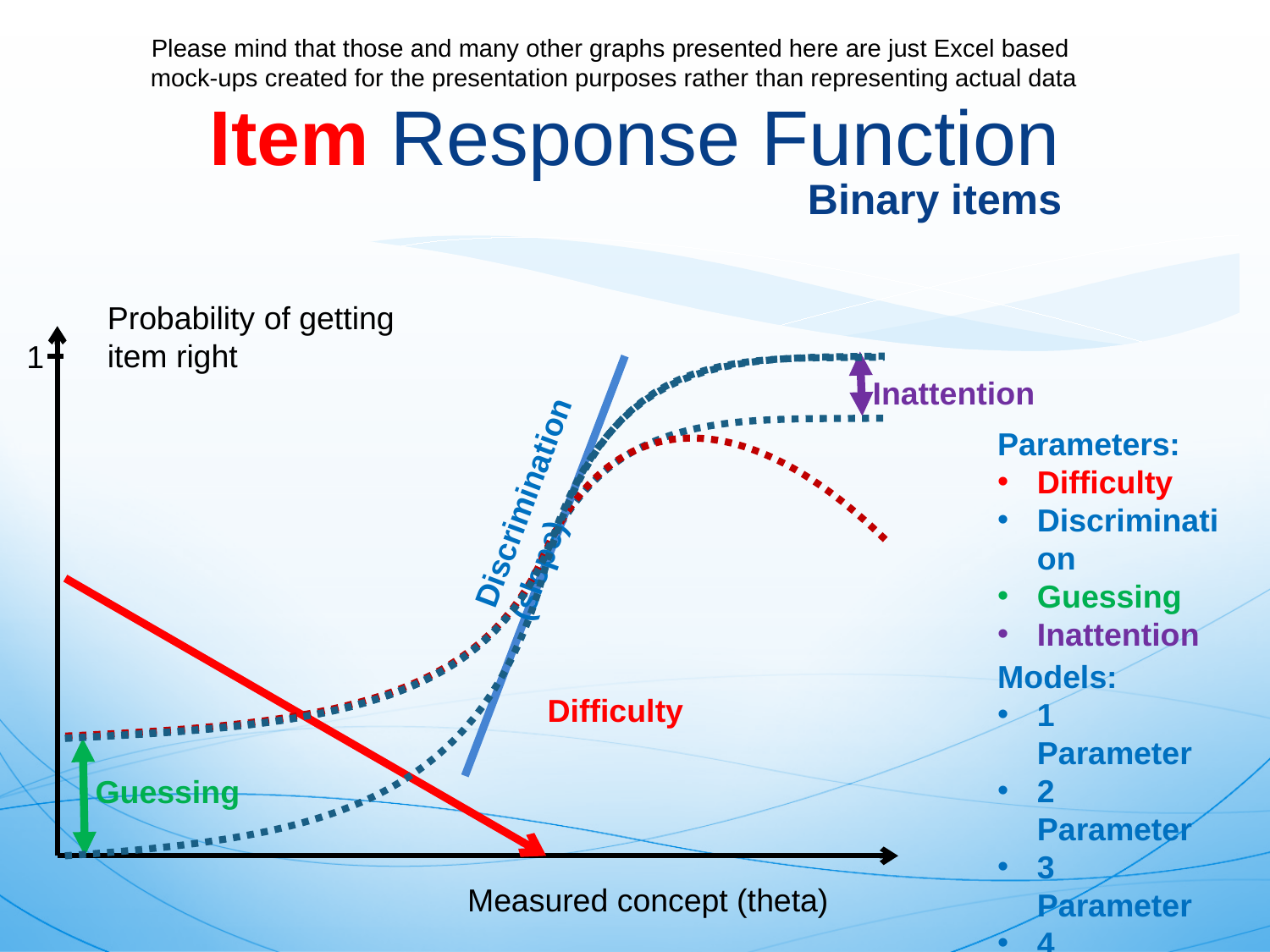

Please mind that those and many other graphs presented here are just Excel based
mock-ups created for the presentation purposes rather than representing actual data
# Item Response Function
Binary items

Probability of getting item right
1
Inattention

Parameters:
Difficulty
Discrimination
Guessing
Inattention

Discrimination (slope)

Difficulty
Models:
1 Parameter
2 Parameter
3 Parameter
4 Parameter
unfolding
Guessing
Measured concept (theta)